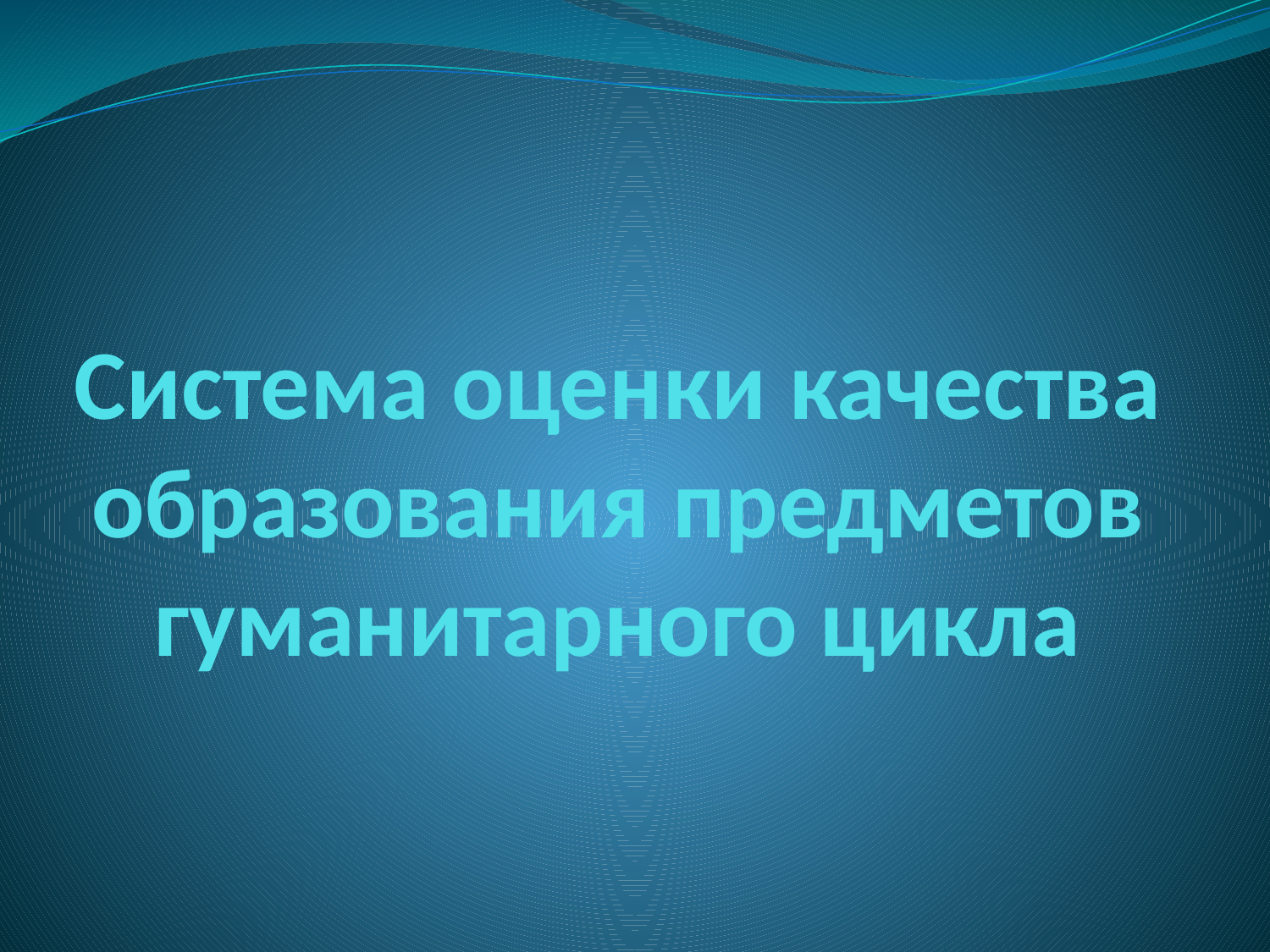

# Система оценки качества образования предметов гуманитарного цикла